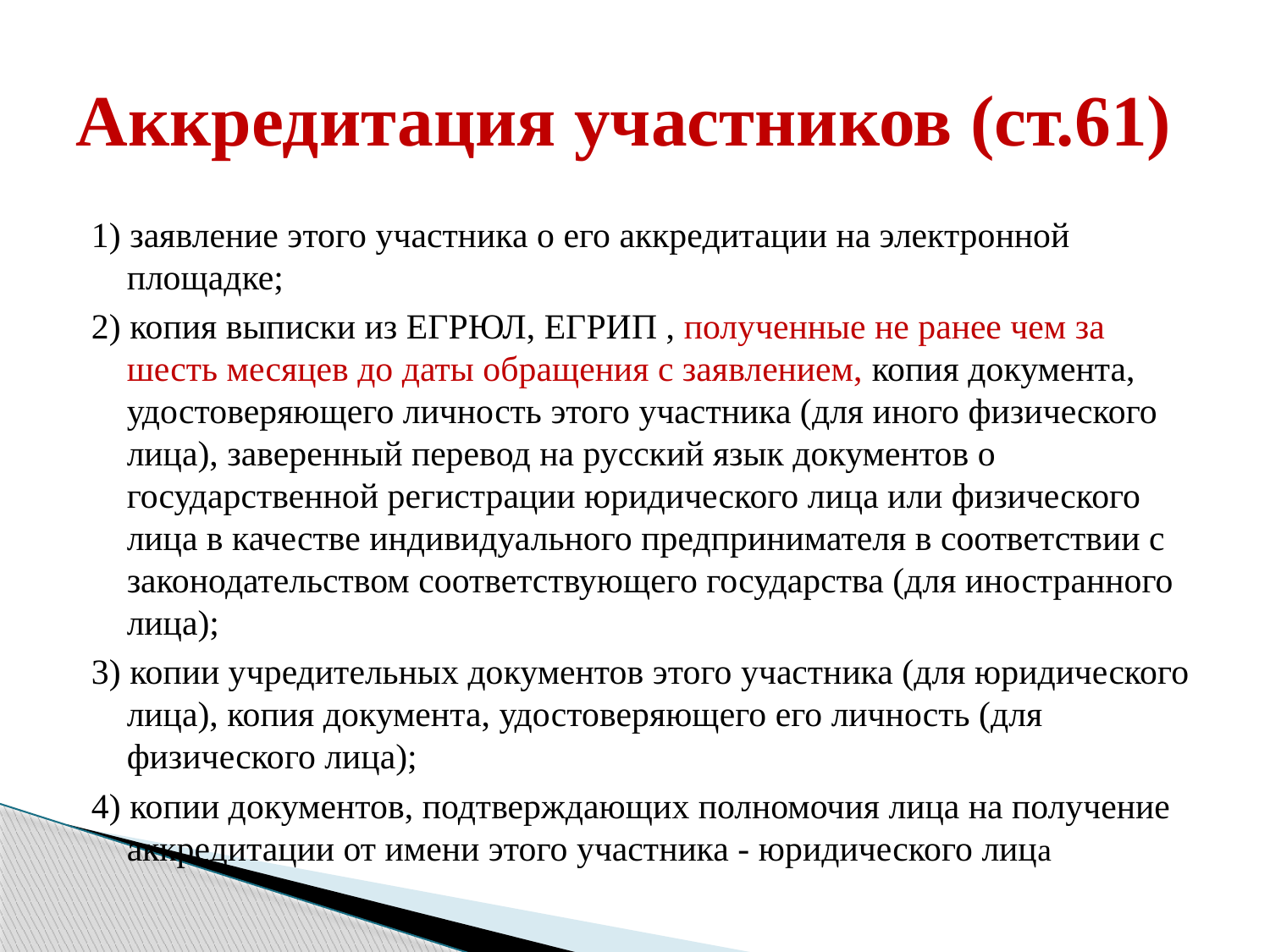

# Аккредитация участников (ст.61)
1) заявление этого участника о его аккредитации на электронной площадке;
2) копия выписки из ЕГРЮЛ, ЕГРИП , полученные не ранее чем за шесть месяцев до даты обращения с заявлением, копия документа, удостоверяющего личность этого участника (для иного физического лица), заверенный перевод на русский язык документов о государственной регистрации юридического лица или физического лица в качестве индивидуального предпринимателя в соответствии с законодательством соответствующего государства (для иностранного лица);
3) копии учредительных документов этого участника (для юридического лица), копия документа, удостоверяющего его личность (для физического лица);
4) копии документов, подтверждающих полномочия лица на получение аккредитации от имени этого участника - юридического лица